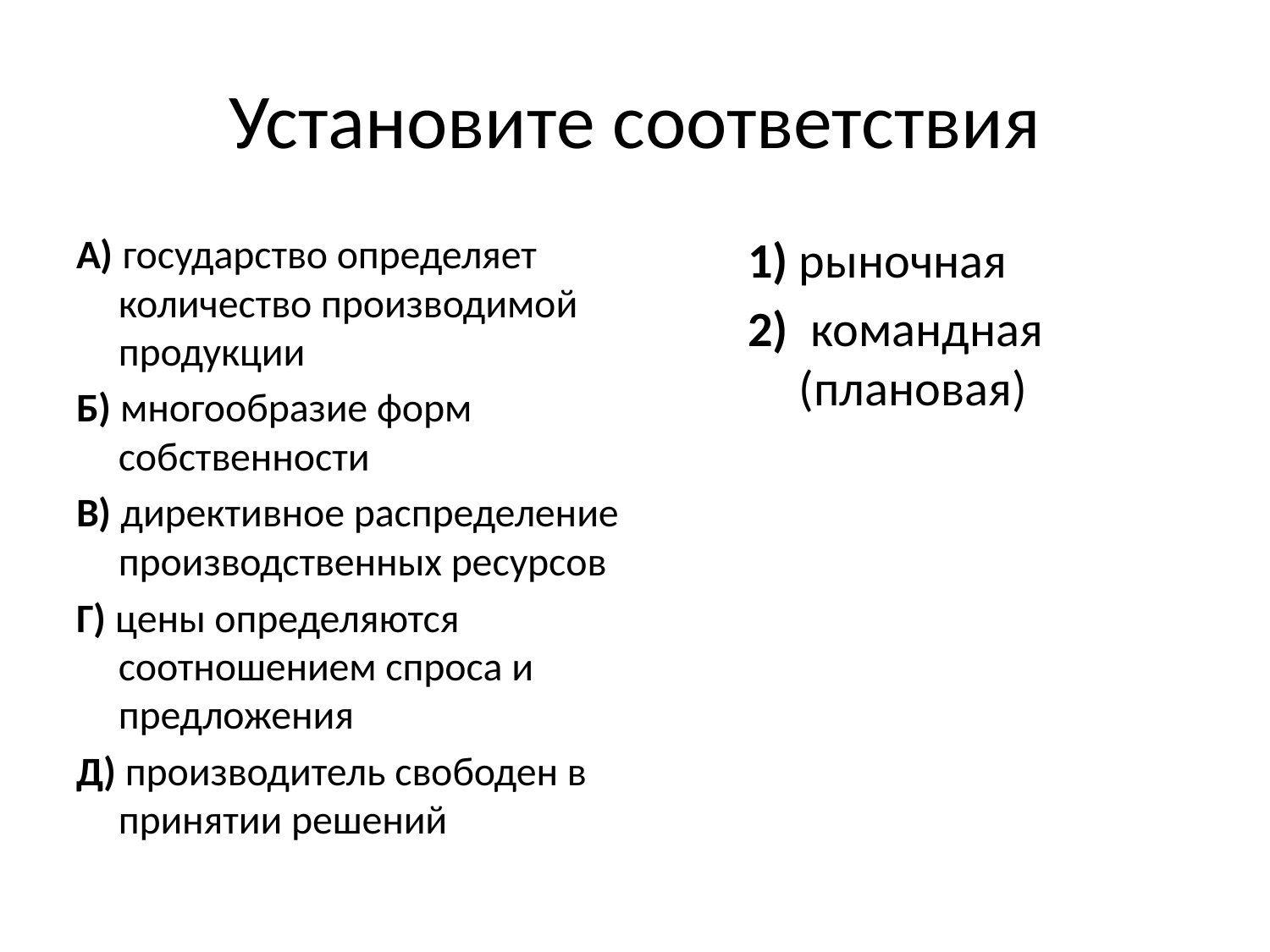

# Установите соответствия
А) государство определяет количество производимой продукции
Б) многообразие форм собственности
В) директивное распределение производственных ресурсов
Г) цены определяются соотношением спроса и предложения
Д) производитель свободен в принятии решений
1) рыночная
2)  командная (плановая)